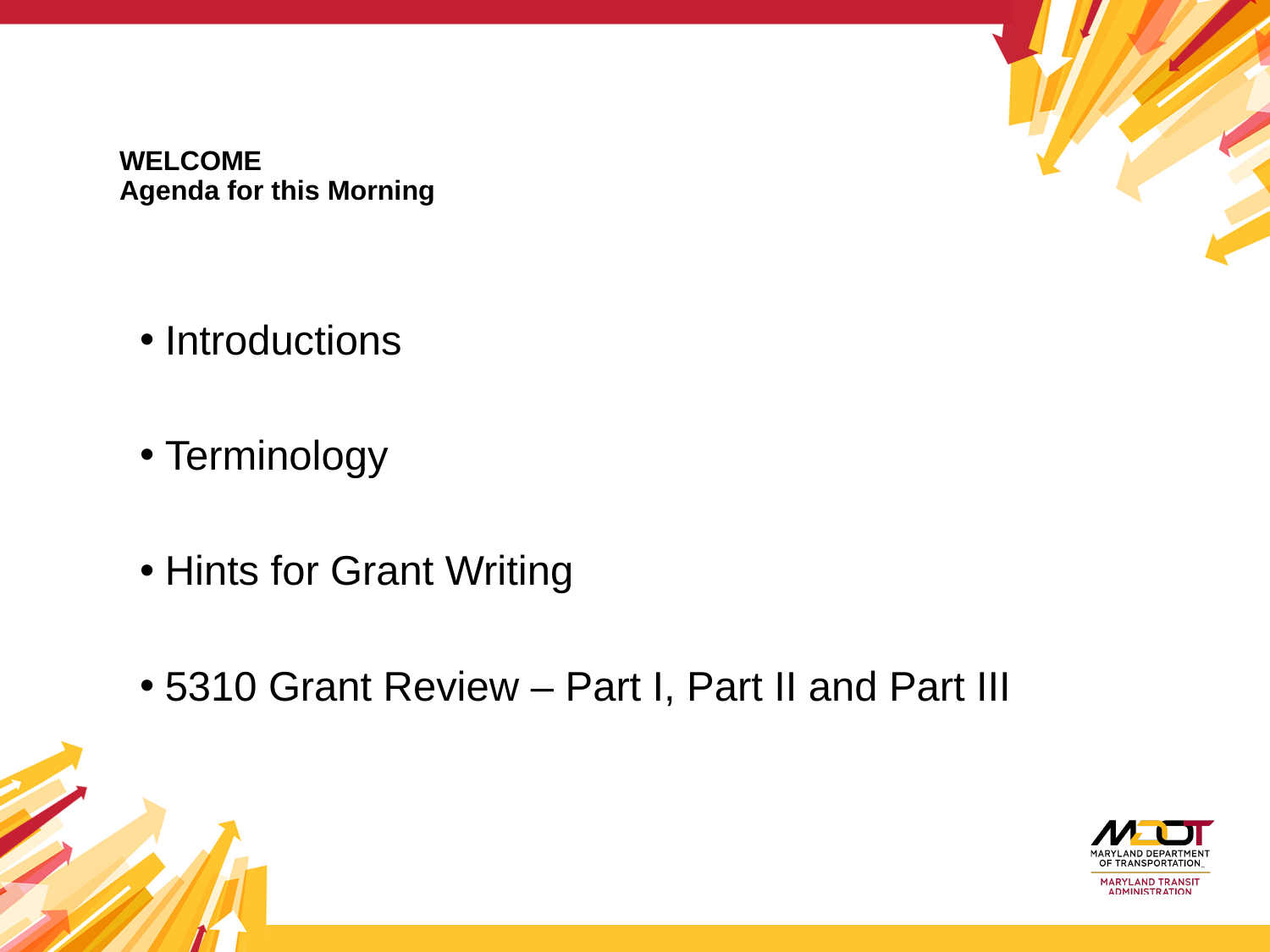

# WELCOME Agenda for this Morning
Introductions

Terminology

Hints for Grant Writing

5310 Grant Review – Part I, Part II and Part III